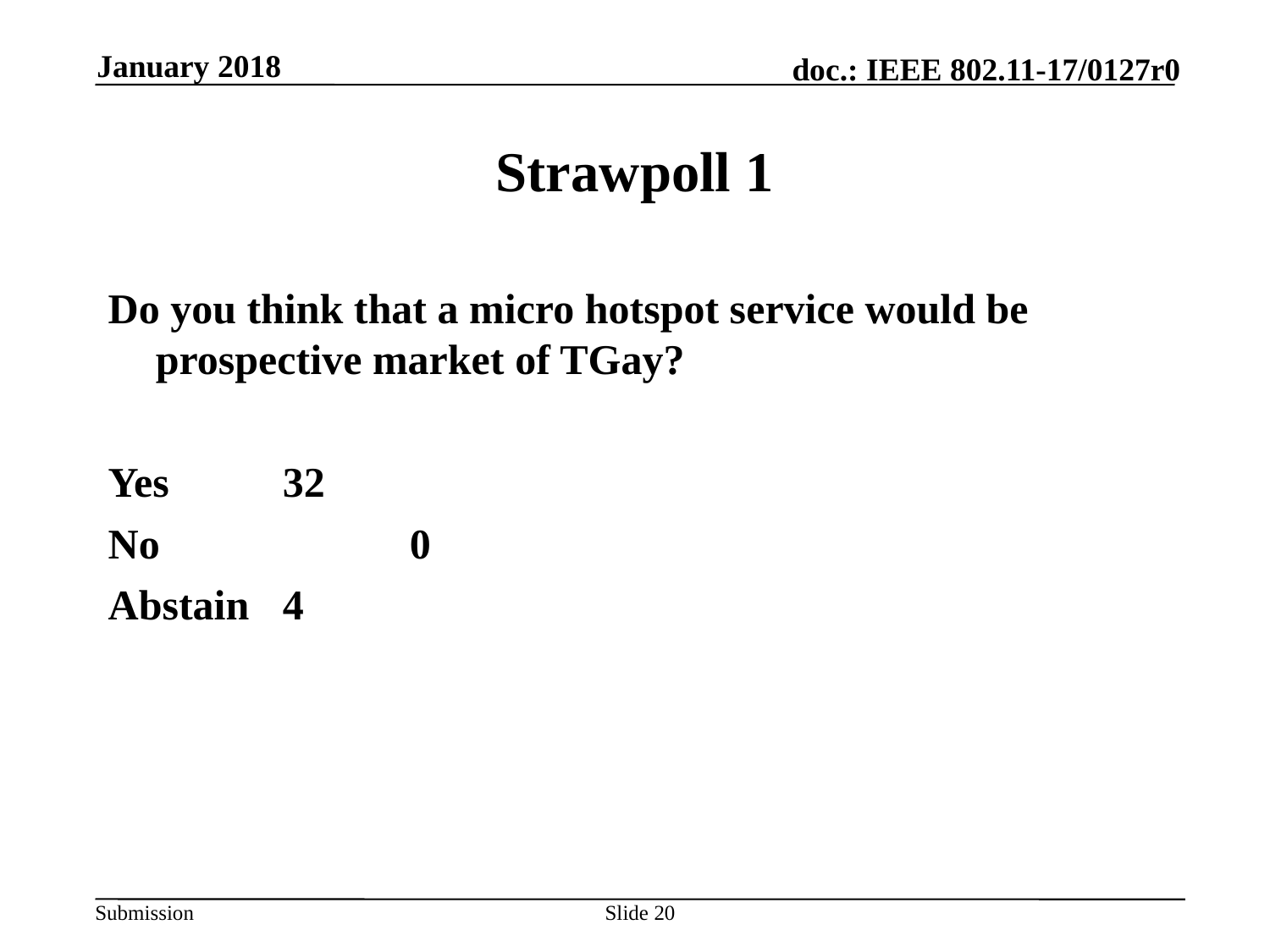

January 2018
# Strawpoll 1
Do you think that a micro hotspot service would be prospective market of TGay?

Yes	32
No		0
Abstain	4
Slide 20